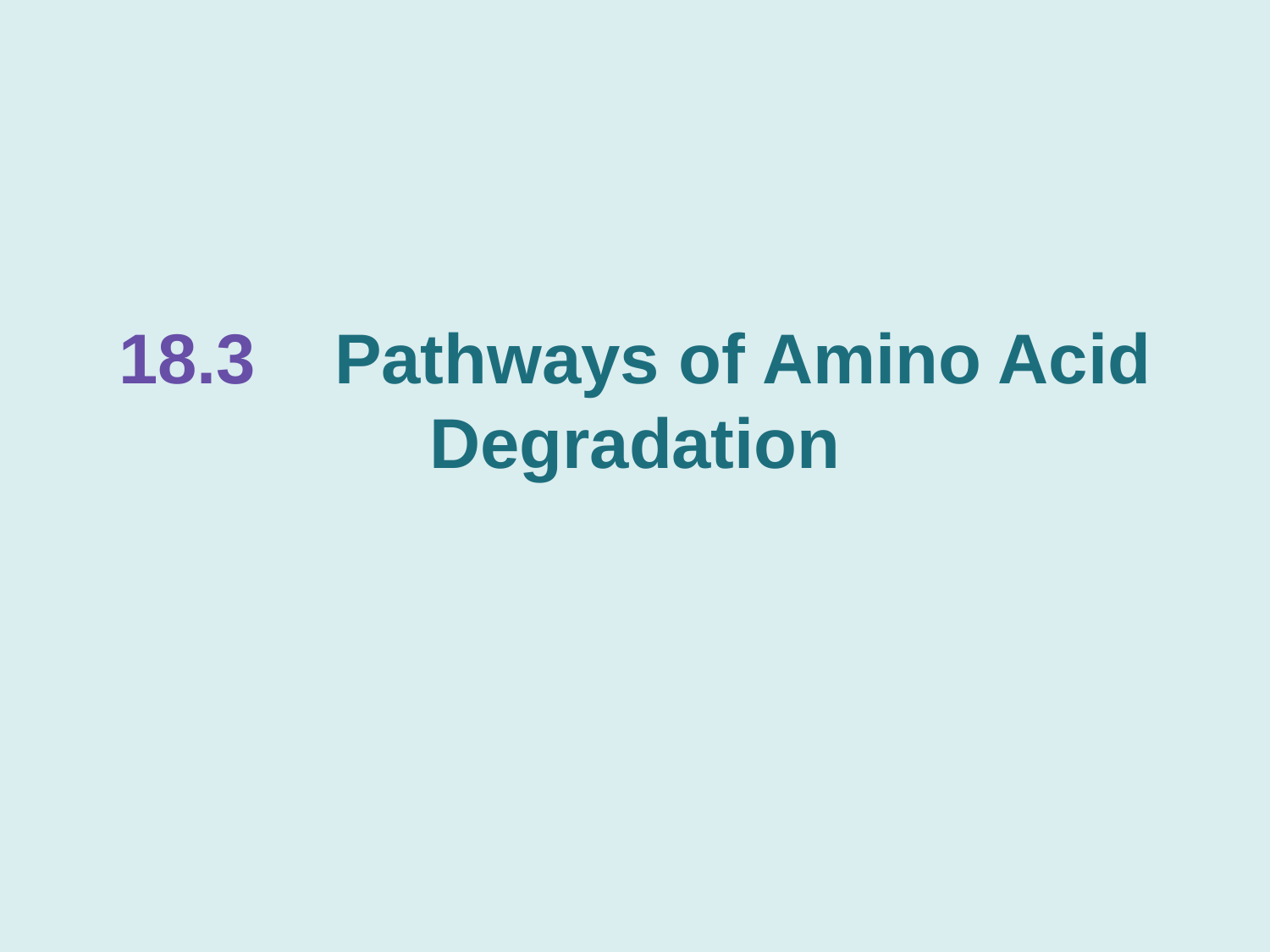

# 18.3    Pathways of Amino Acid Degradation